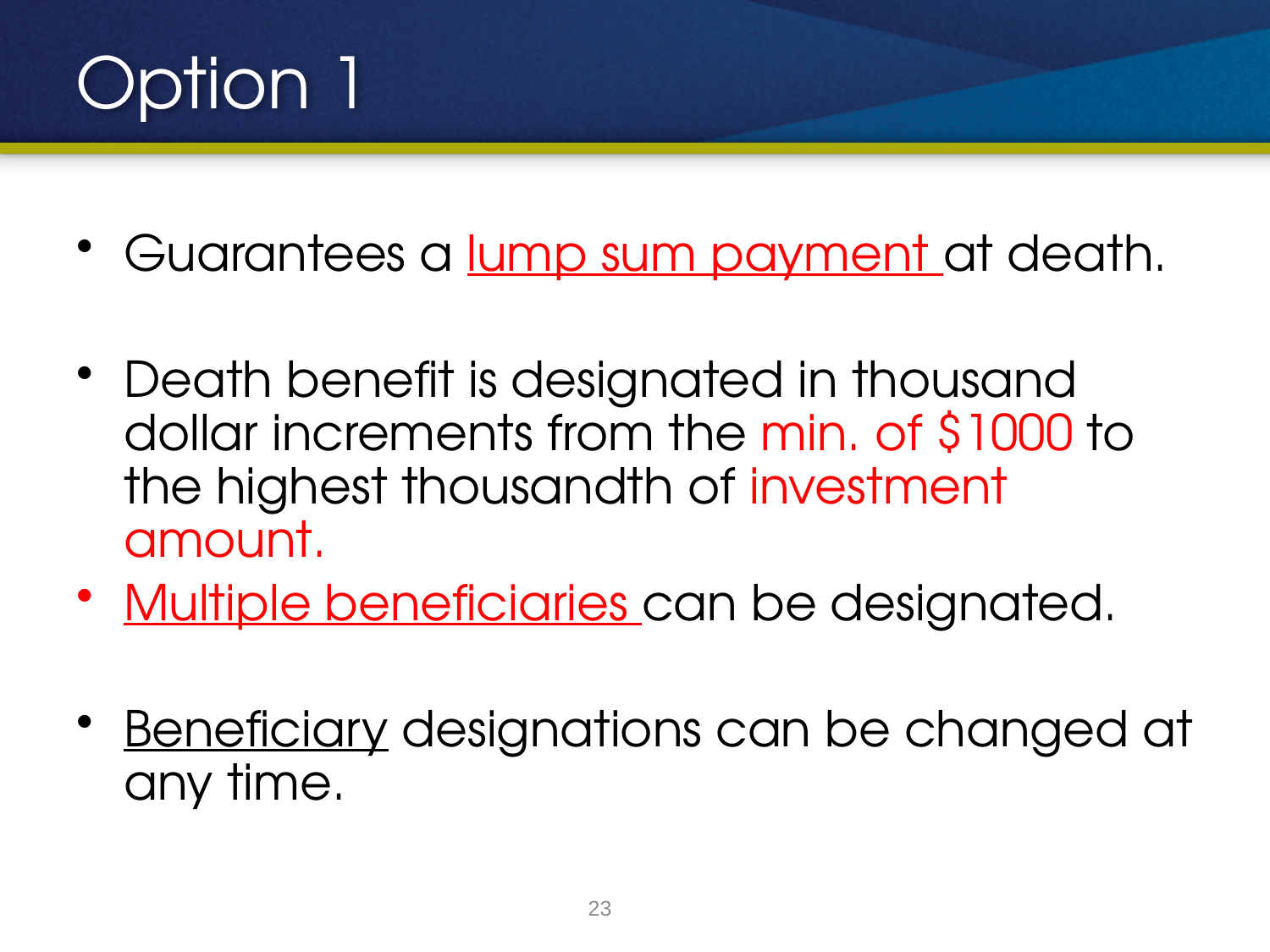

# Option 1
Guarantees a lump sum payment at death.

Death benefit is designated in thousand dollar increments from the min. of $1000 to the highest thousandth of investment amount.
Multiple beneficiaries can be designated.

Beneficiary designations can be changed at any time.
23